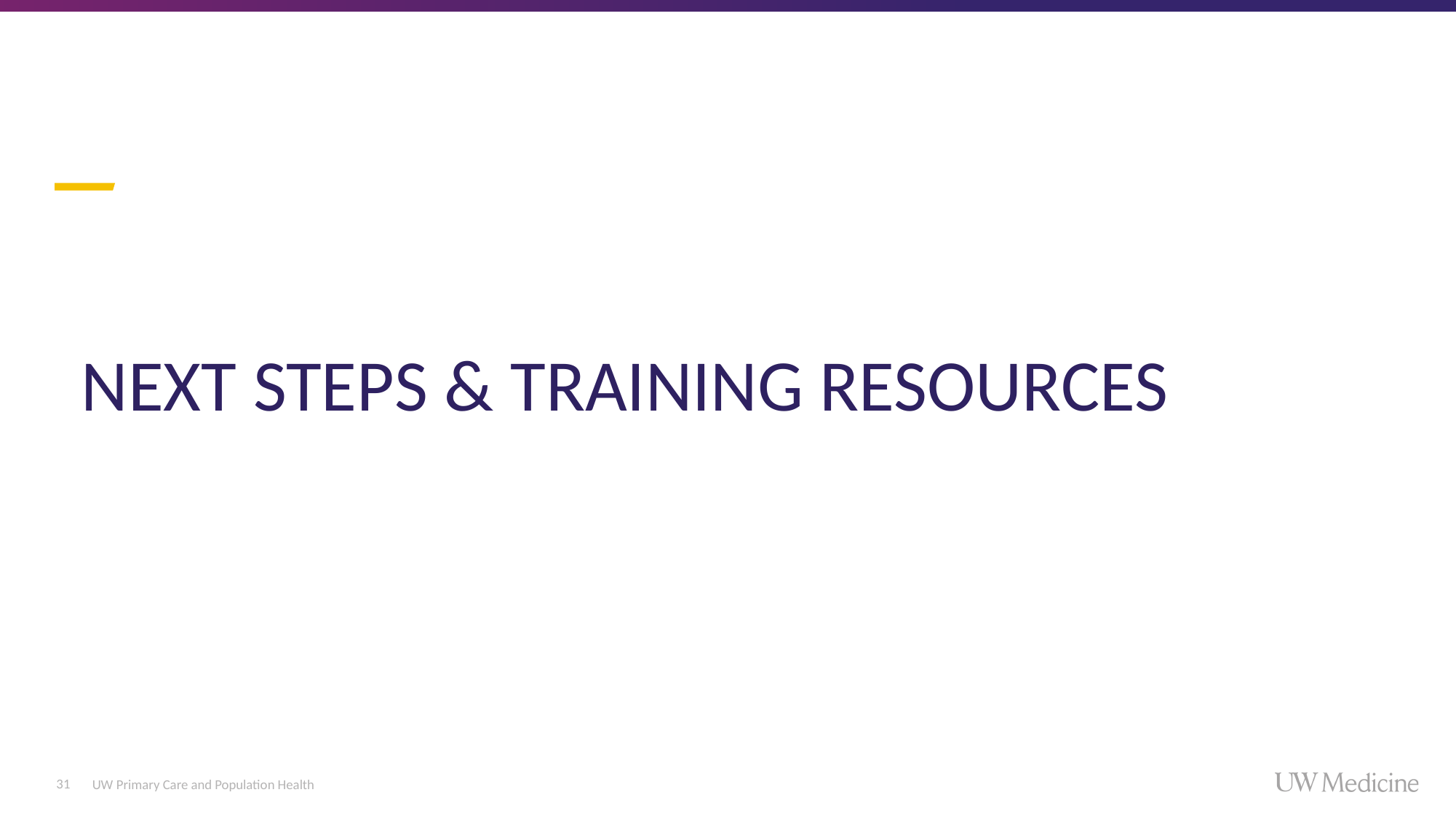

# NEXT STEPS & TRAINING RESOURCES
31
UW Primary Care and Population Health